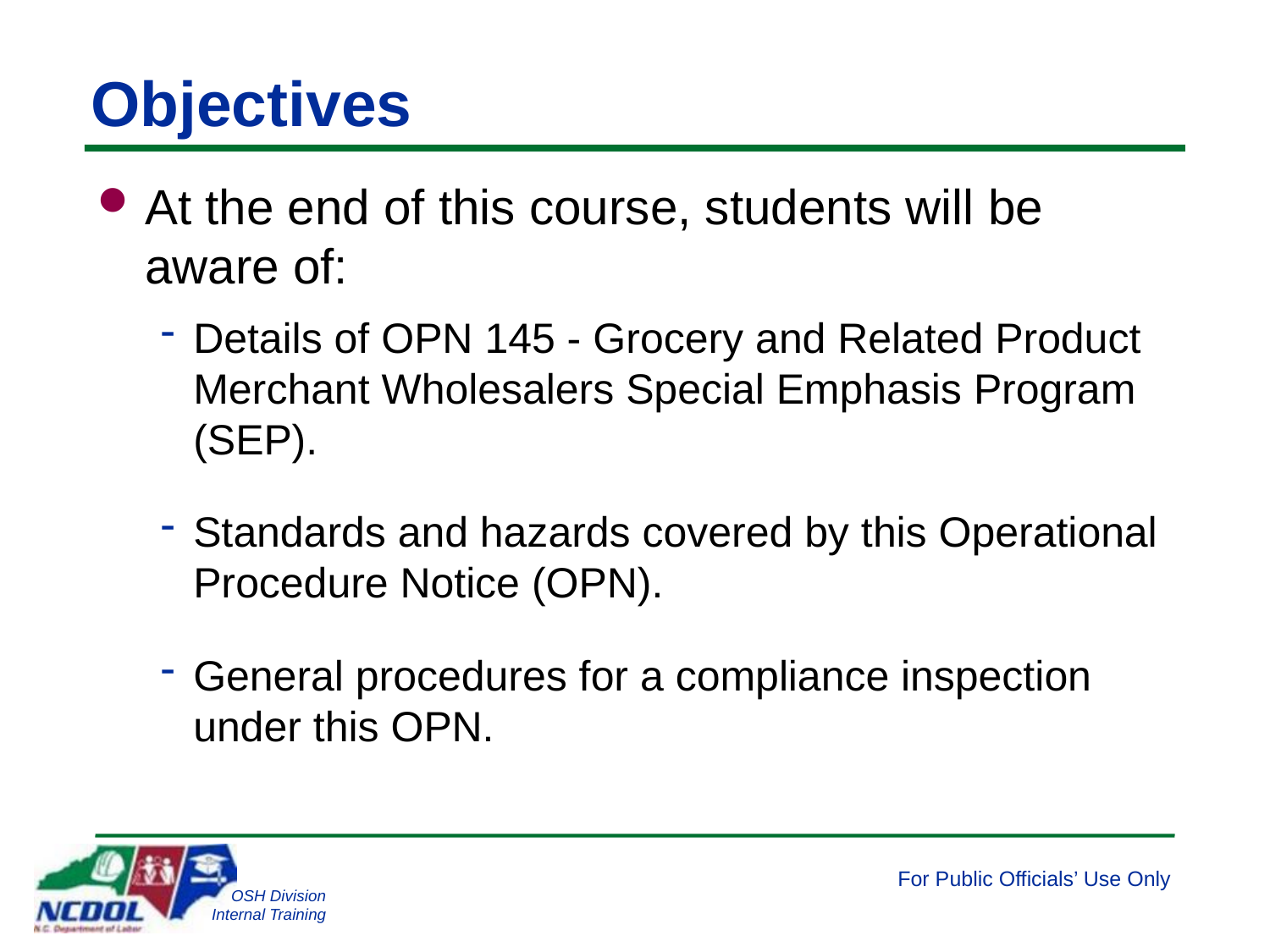

# Objectives
At the end of this course, students will be aware of:

Details of OPN 145 - Grocery and Related Product Merchant Wholesalers Special Emphasis Program (SEP).

Standards and hazards covered by this Operational Procedure Notice (OPN).

General procedures for a compliance inspection under this OPN.